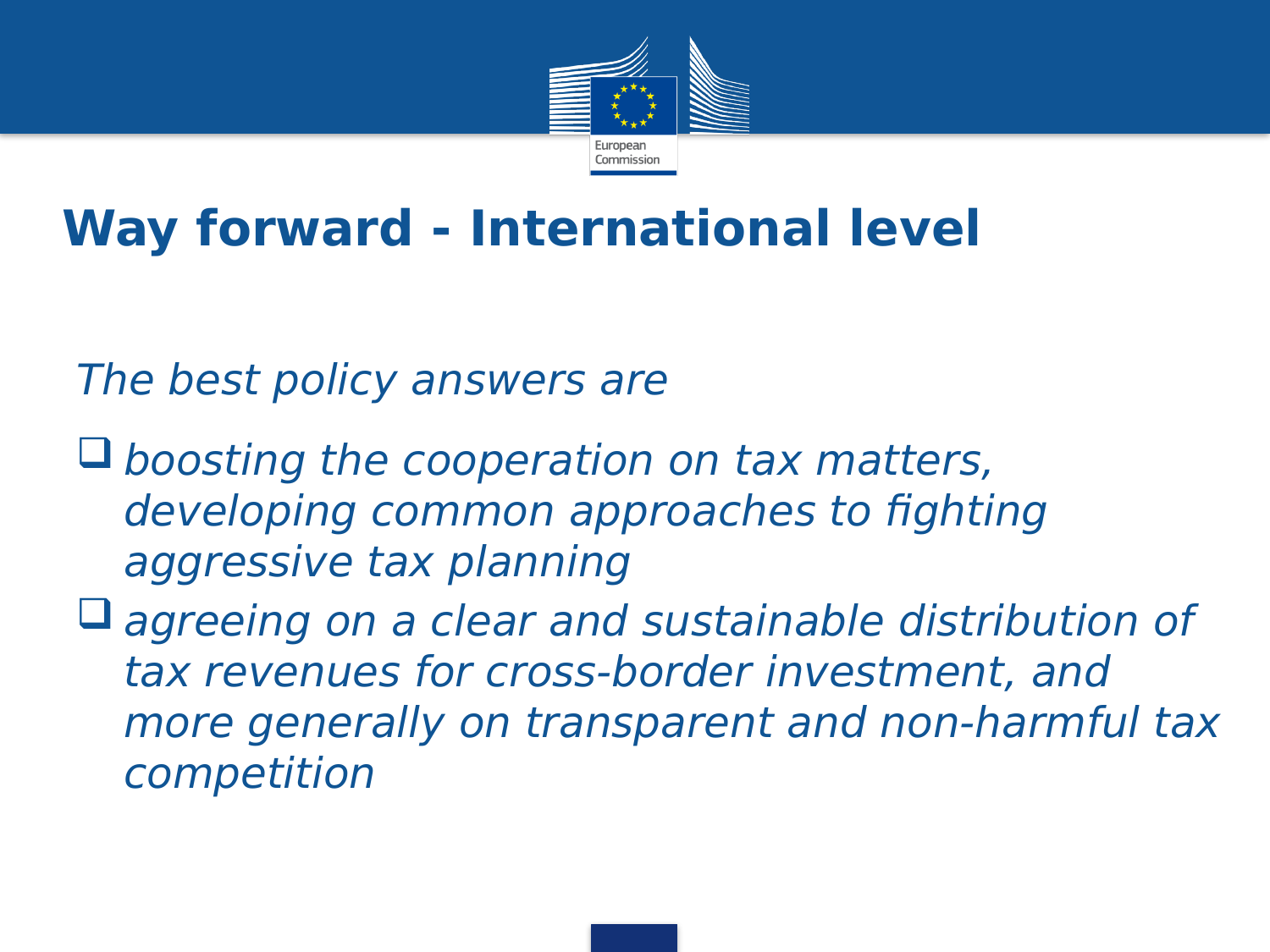

# Way forward - International level
The best policy answers are
boosting the cooperation on tax matters, developing common approaches to fighting aggressive tax planning
agreeing on a clear and sustainable distribution of tax revenues for cross-border investment, and more generally on transparent and non-harmful tax competition